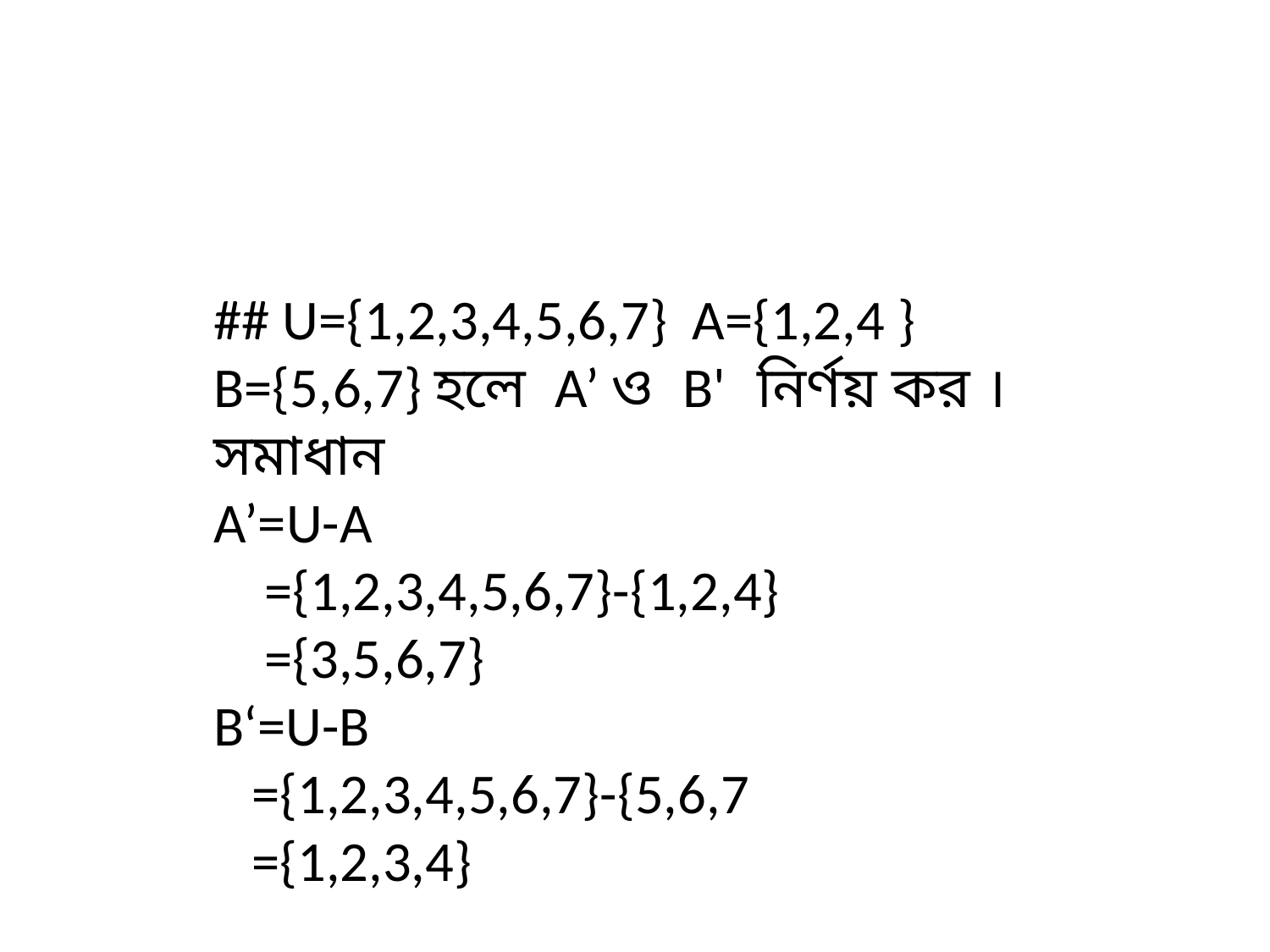

## U={1,2,3,4,5,6,7}  A={1,2,4 }  B={5,6,7} হলে  A’ ও  B'  নির্ণয় কর ।
সমাধান
A’=U-A
    ={1,2,3,4,5,6,7}-{1,2,4}
    ={3,5,6,7}
B‘=U-B
   ={1,2,3,4,5,6,7}-{5,6,7
   ={1,2,3,4}